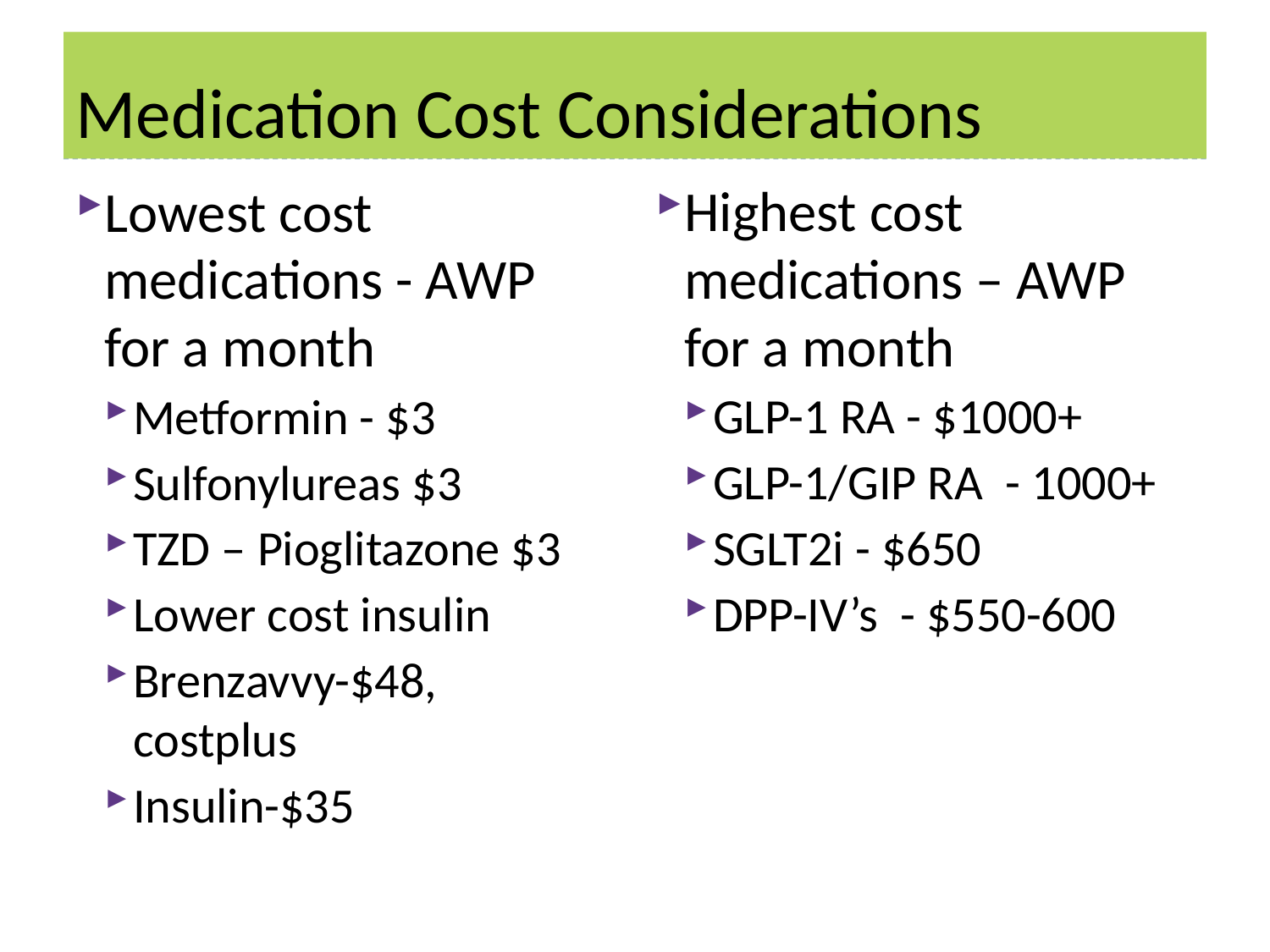

# Medication Cost Considerations
Highest cost medications – AWP for a month
GLP-1 RA - $1000+
GLP-1/GIP RA  - 1000+
SGLT2i - $650
DPP-IV’s  - $550-600

Lowest cost medications - AWP for a month
Metformin - $3
Sulfonylureas $3
TZD – Pioglitazone $3
Lower cost insulin
Brenzavvy-$48, costplus
Insulin-$35